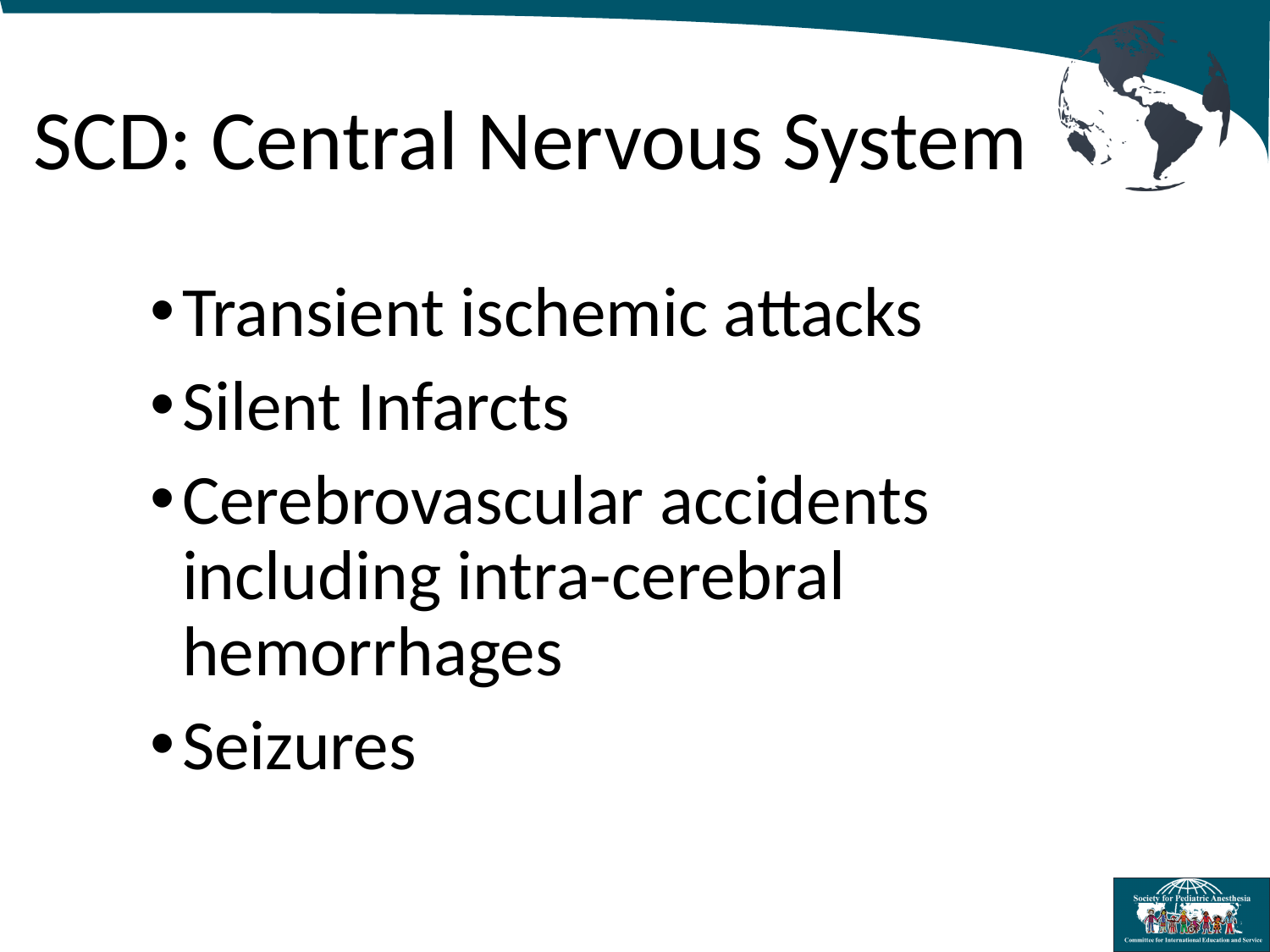

# SCD: Central Nervous System

Transient ischemic attacks
Silent Infarcts
Cerebrovascular accidents including intra-cerebral hemorrhages
Seizures